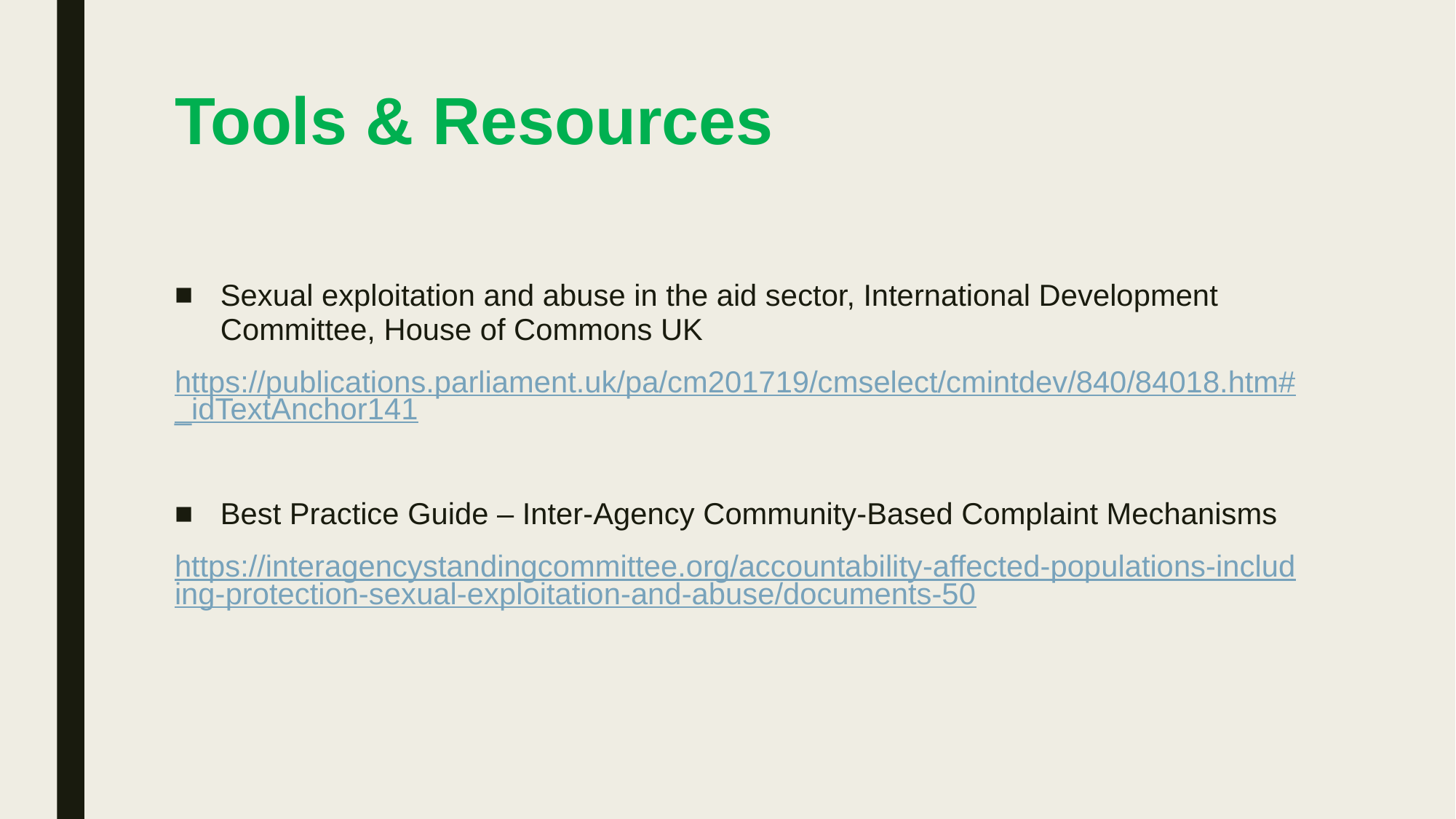

# Tools & Resources
Sexual exploitation and abuse in the aid sector, International Development Committee, House of Commons UK
https://publications.parliament.uk/pa/cm201719/cmselect/cmintdev/840/84018.htm#_idTextAnchor141

Best Practice Guide – Inter-Agency Community-Based Complaint Mechanisms
https://interagencystandingcommittee.org/accountability-affected-populations-including-protection-sexual-exploitation-and-abuse/documents-50